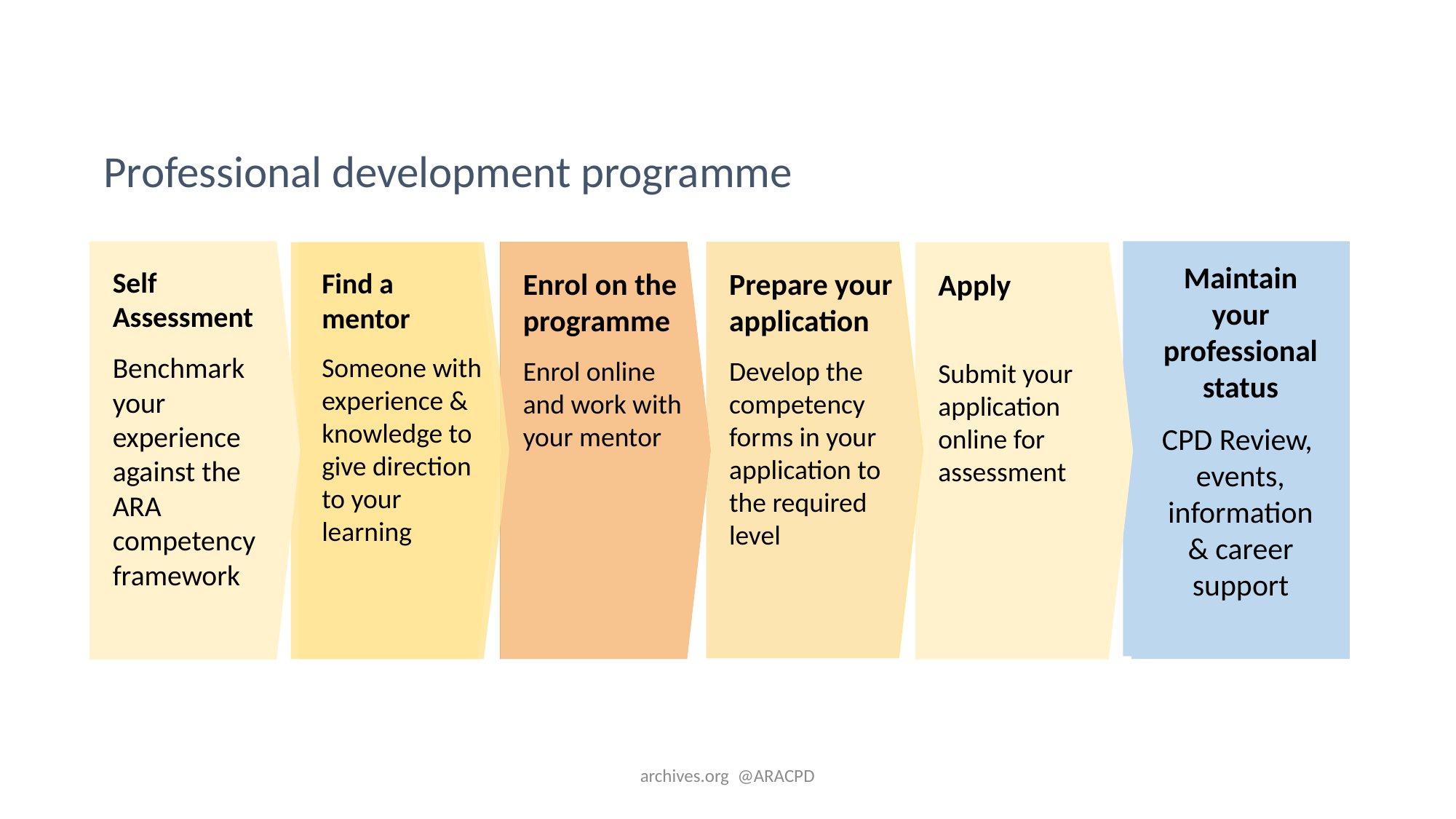

# Professional development programme
Self
Assessment
Benchmark your experience against the ARA competency framework

Maintain your professional status
CPD Review,  events, information & career support

Enrol on the programme
Enrol online and work with your mentor
Prepare your application
Develop the competency forms in your application to the required level

Find a
mentor
Someone with experience & knowledge to give direction to your learning
Apply

Submit your application online for assessment
archives.org  @ARACPD